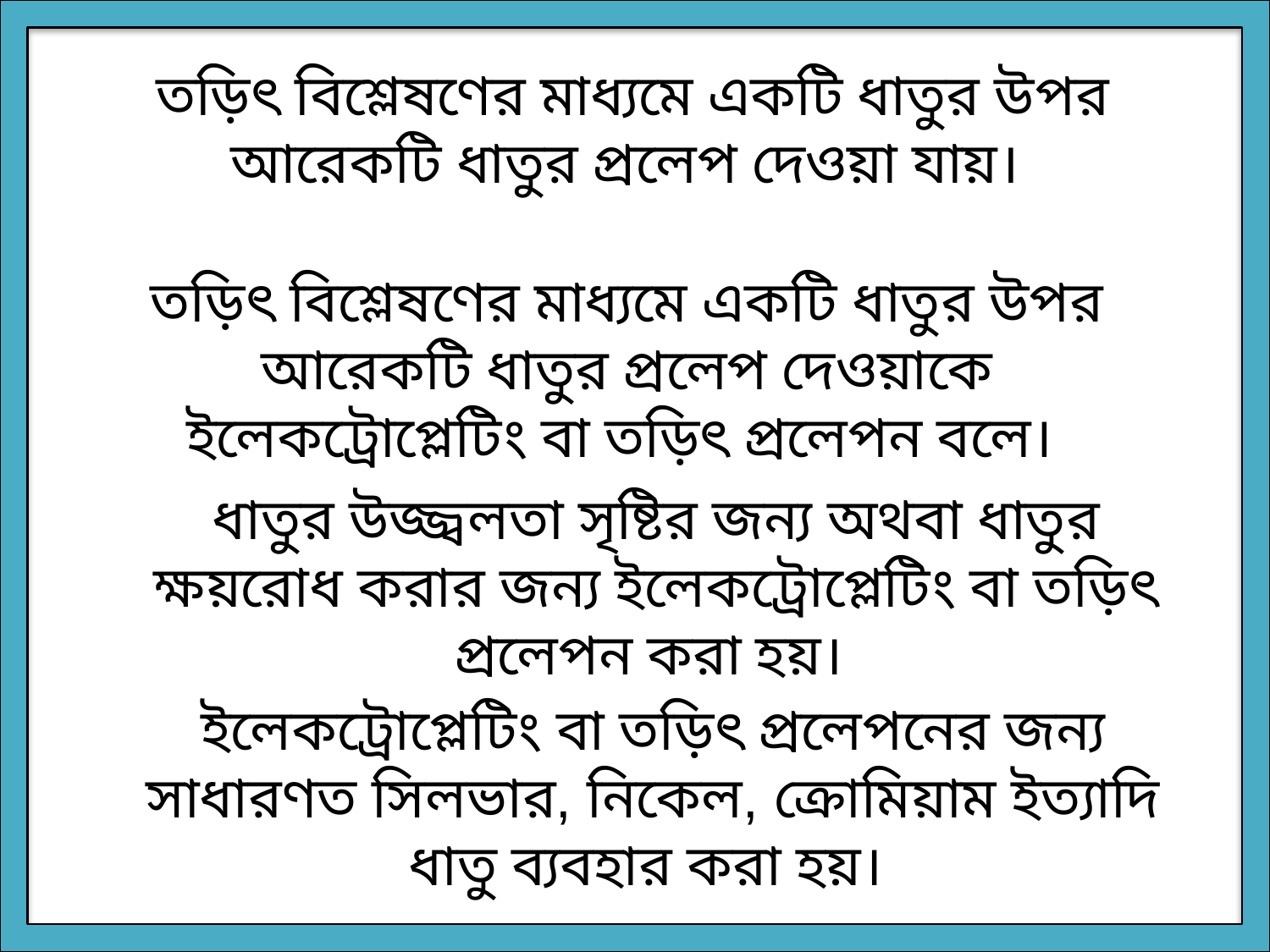

তড়িৎ বিশ্লেষণের মাধ্যমে একটি ধাতুর উপর আরেকটি ধাতুর প্রলেপ দেওয়া যায়।
তড়িৎ বিশ্লেষণের মাধ্যমে একটি ধাতুর উপর আরেকটি ধাতুর প্রলেপ দেওয়াকে ইলেকট্রোপ্লেটিং বা তড়িৎ প্রলেপন বলে।
ধাতুর উজ্জ্বলতা সৃষ্টির জন্য অথবা ধাতুর ক্ষয়রোধ করার জন্য ইলেকট্রোপ্লেটিং বা তড়িৎ প্রলেপন করা হয়।
ইলেকট্রোপ্লেটিং বা তড়িৎ প্রলেপনের জন্য সাধারণত সিলভার, নিকেল, ক্রোমিয়াম ইত্যাদি ধাতু ব্যবহার করা হয়।